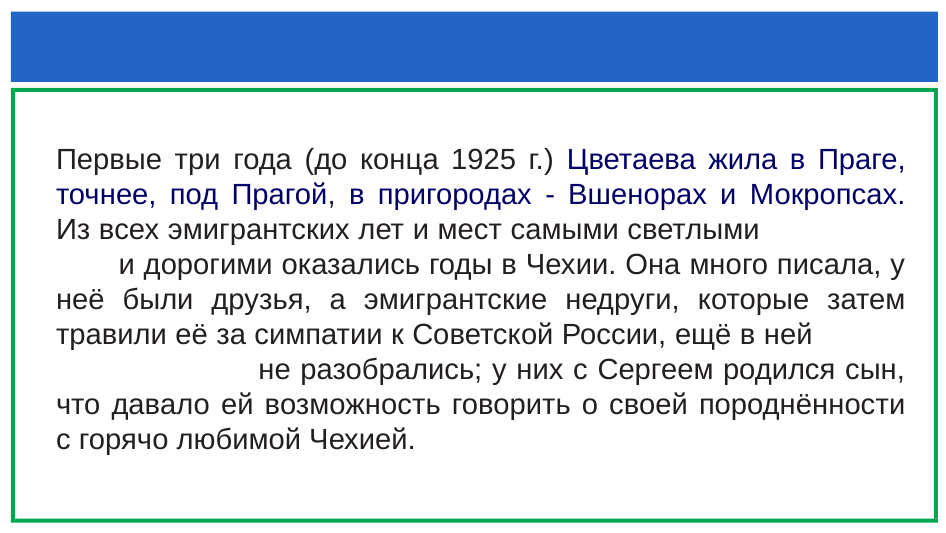

Первые три года (до конца 1925 г.) Цветаева жила в Праге, точнее, под Прагой, в пригородах - Вшенорах и Мокропсах. Из всех эмигрантских лет и мест самыми светлыми                         и дорогими оказались годы в Чехии. Она много писала, у неё были друзья, а эмигрантские недруги, которые затем травили её за симпатии к Советской России, ещё в ней                                 не разобрались; у них с Сергеем родился сын, что давало ей возможность говорить о своей породнённости с горячо любимой Чехией.